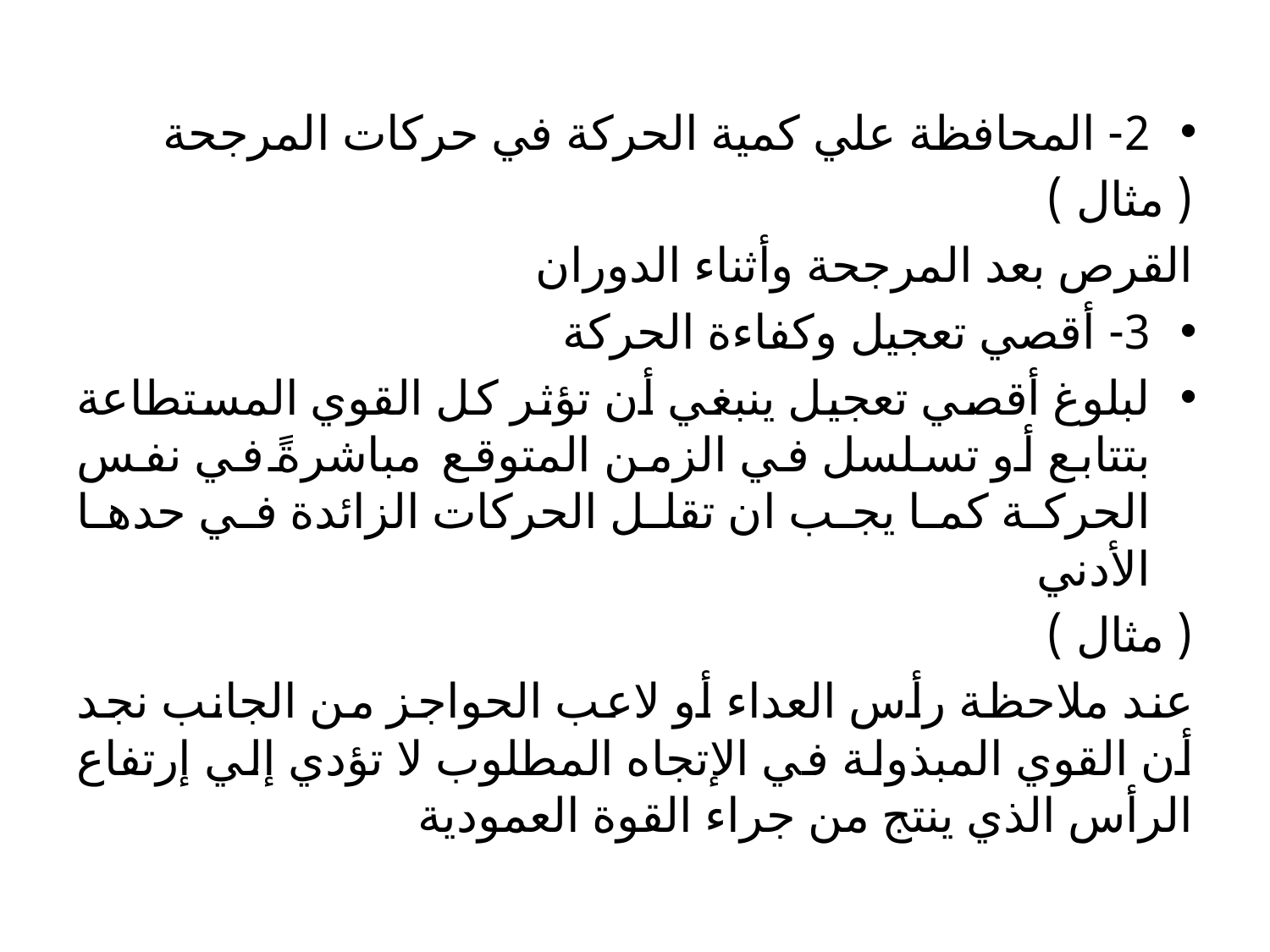

2- المحافظة علي كمية الحركة في حركات المرجحة
( مثال )
القرص بعد المرجحة وأثناء الدوران
3- أقصي تعجيل وكفاءة الحركة
لبلوغ أقصي تعجيل ينبغي أن تؤثر كل القوي المستطاعة بتتابع أو تسلسل في الزمن المتوقع مباشرةً في نفس الحركة كما يجب ان تقلل الحركات الزائدة في حدها الأدني
( مثال )
عند ملاحظة رأس العداء أو لاعب الحواجز من الجانب نجد أن القوي المبذولة في الإتجاه المطلوب لا تؤدي إلي إرتفاع الرأس الذي ينتج من جراء القوة العمودية